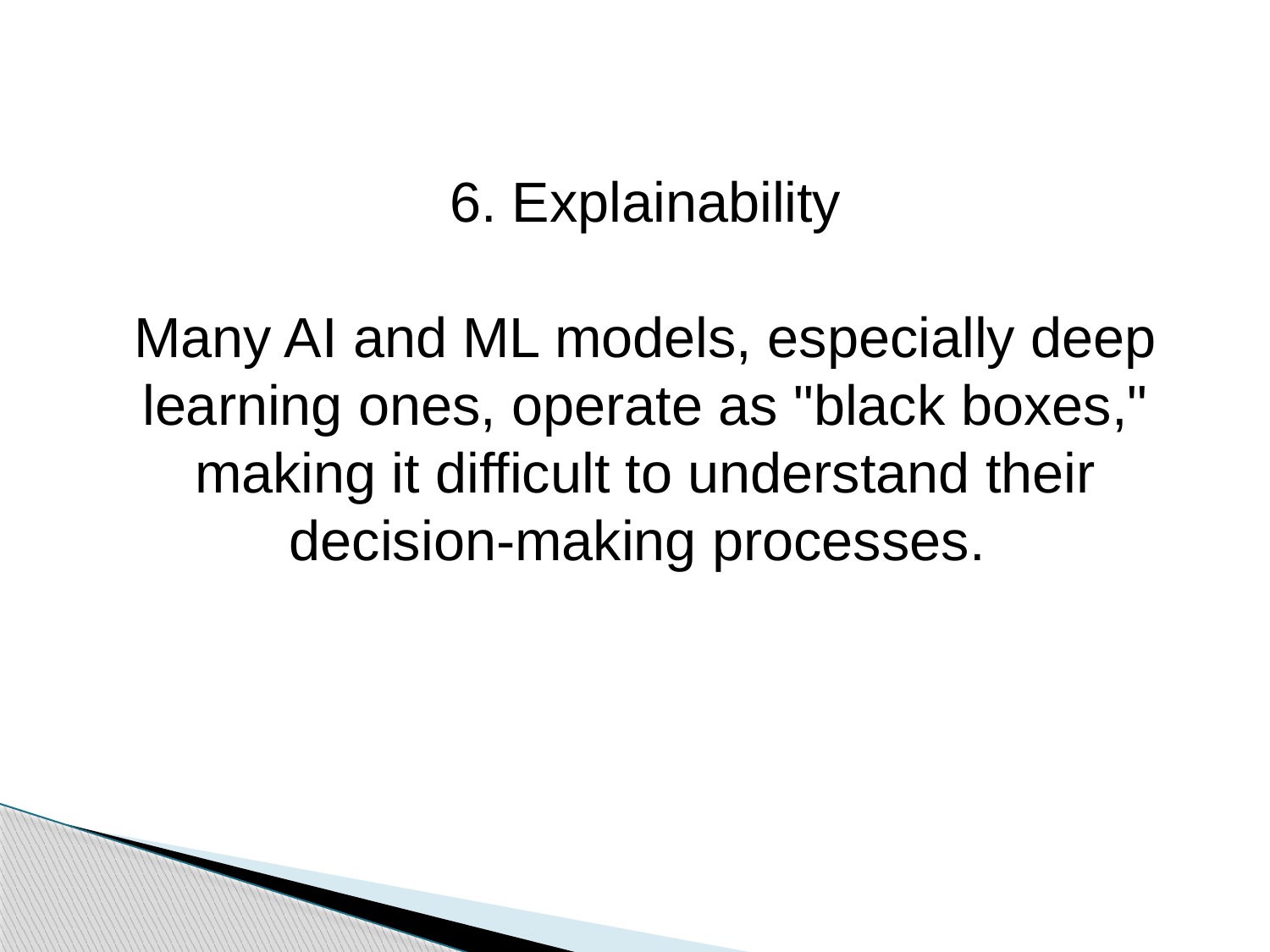

6. Explainability

Many AI and ML models, especially deep learning ones, operate as "black boxes," making it difficult to understand their decision-making processes.